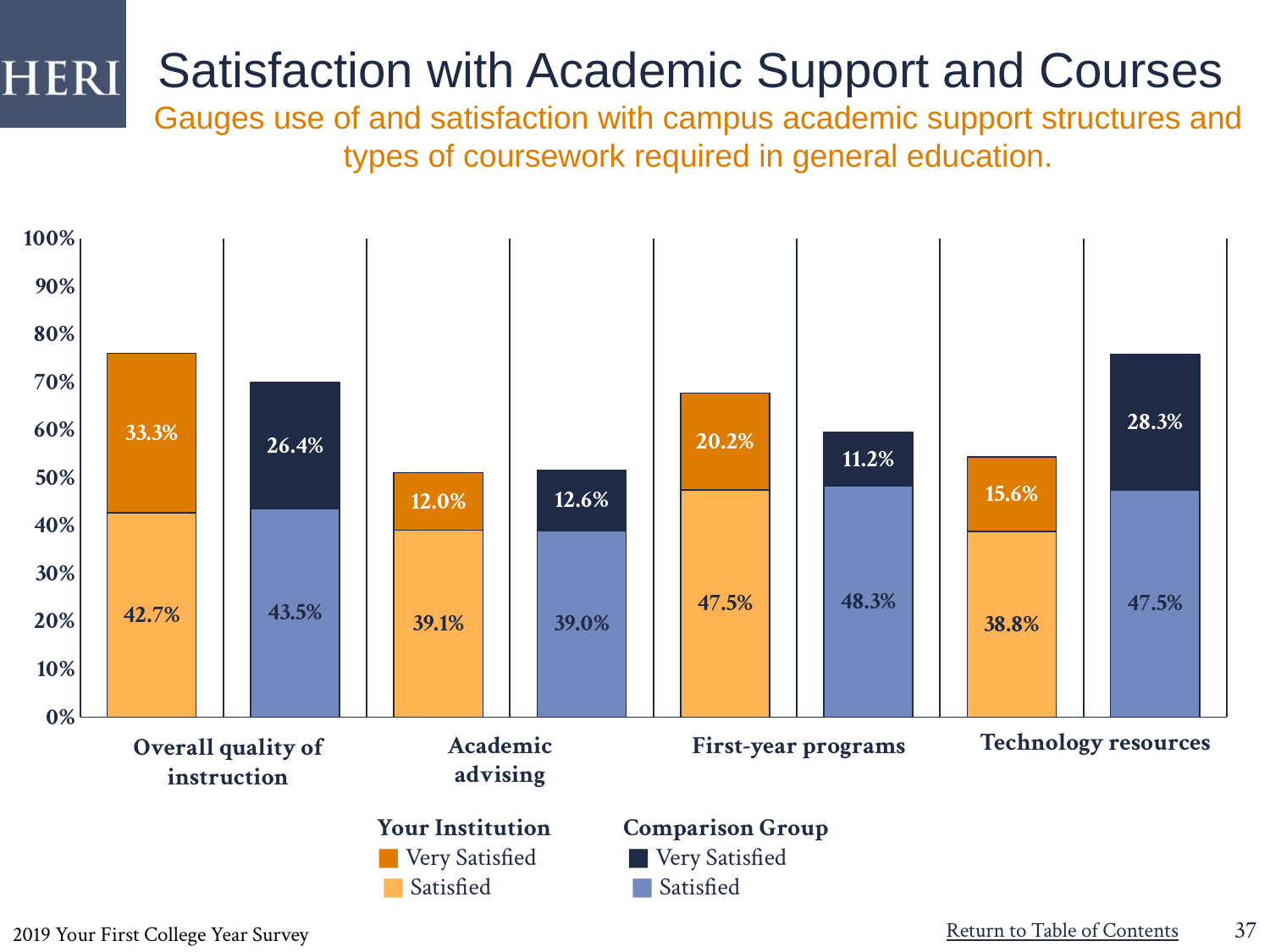

# Satisfaction with Academic Support and Courses Gauges use of and satisfaction with campus academic support structures and types of coursework required in general education.

### Chart

| Category | Sat | Very Sat |
|---|---|---|
| Your Institution | 0.427 | 0.333 |
| Comparison Group | 0.435 | 0.264 |
| Your Institution | 0.391 | 0.12 |
| Comparison Group | 0.39 | 0.126 |
| Your Institution | 0.475 | 0.202 |
| Comparison Group | 0.483 | 0.112 |
| Your Institution | 0.388 | 0.156 |
| Comparison Group | 0.475 | 0.283 |
Technology resources
Academic advising
First-year programs
Overall quality of instruction
Your Institution
■ Very Satisfied
■ Satisfied

Comparison Group
■ Very Satisfied
■ Satisfied

37
2019 Your First College Year Survey